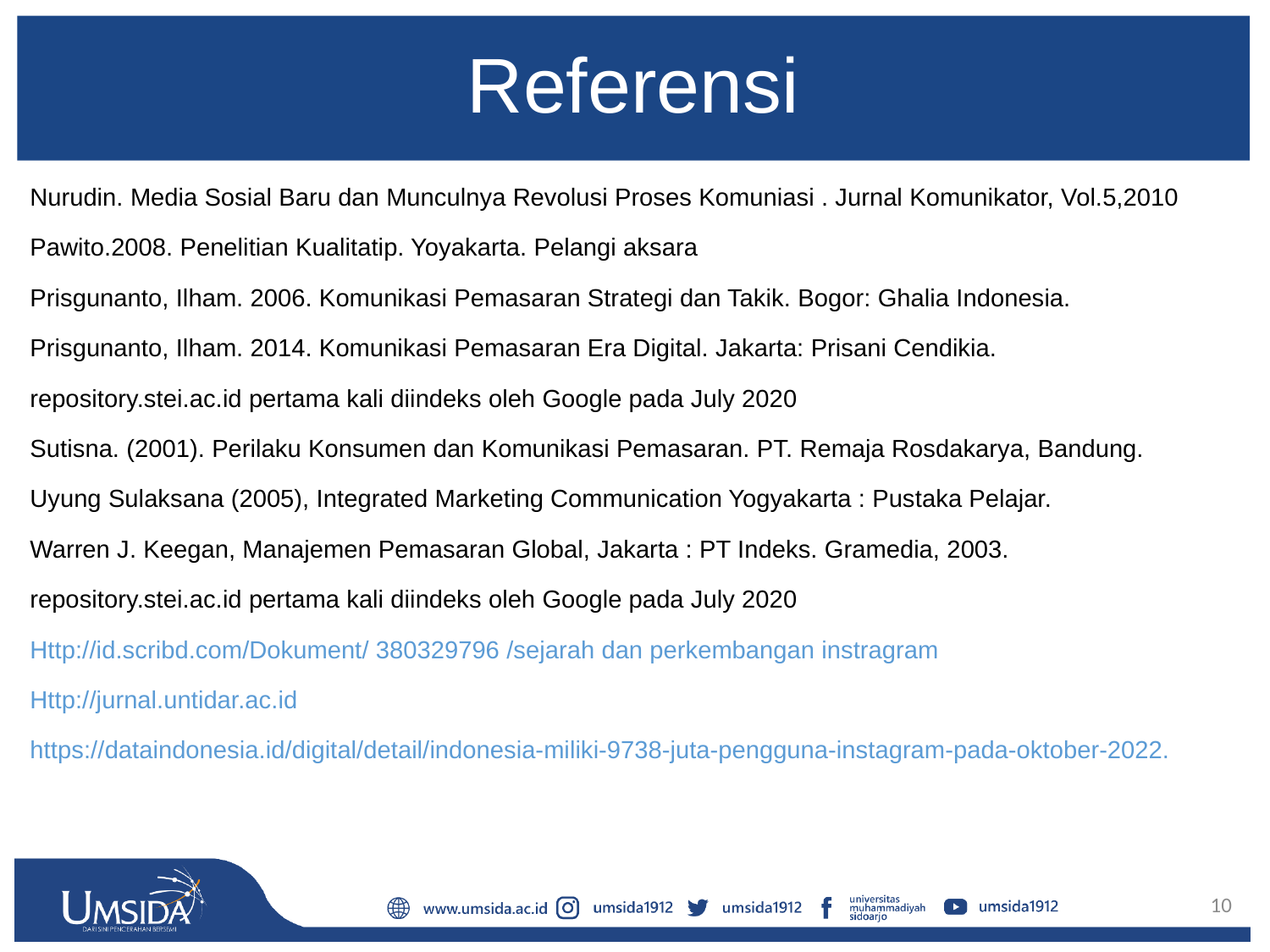

# Referensi
Nurudin. Media Sosial Baru dan Munculnya Revolusi Proses Komuniasi . Jurnal Komunikator, Vol.5,2010
Pawito.2008. Penelitian Kualitatip. Yoyakarta. Pelangi aksara
Prisgunanto, Ilham. 2006. Komunikasi Pemasaran Strategi dan Takik. Bogor: Ghalia Indonesia.
Prisgunanto, Ilham. 2014. Komunikasi Pemasaran Era Digital. Jakarta: Prisani Cendikia.
repository.stei.ac.id pertama kali diindeks oleh Google pada July 2020
Sutisna. (2001). Perilaku Konsumen dan Komunikasi Pemasaran. PT. Remaja Rosdakarya, Bandung.
Uyung Sulaksana (2005), Integrated Marketing Communication Yogyakarta : Pustaka Pelajar.
Warren J. Keegan, Manajemen Pemasaran Global, Jakarta : PT Indeks. Gramedia, 2003.
repository.stei.ac.id pertama kali diindeks oleh Google pada July 2020
Http://id.scribd.com/Dokument/ 380329796 /sejarah dan perkembangan instragram
Http://jurnal.untidar.ac.id
https://dataindonesia.id/digital/detail/indonesia-miliki-9738-juta-pengguna-instagram-pada-oktober-2022.